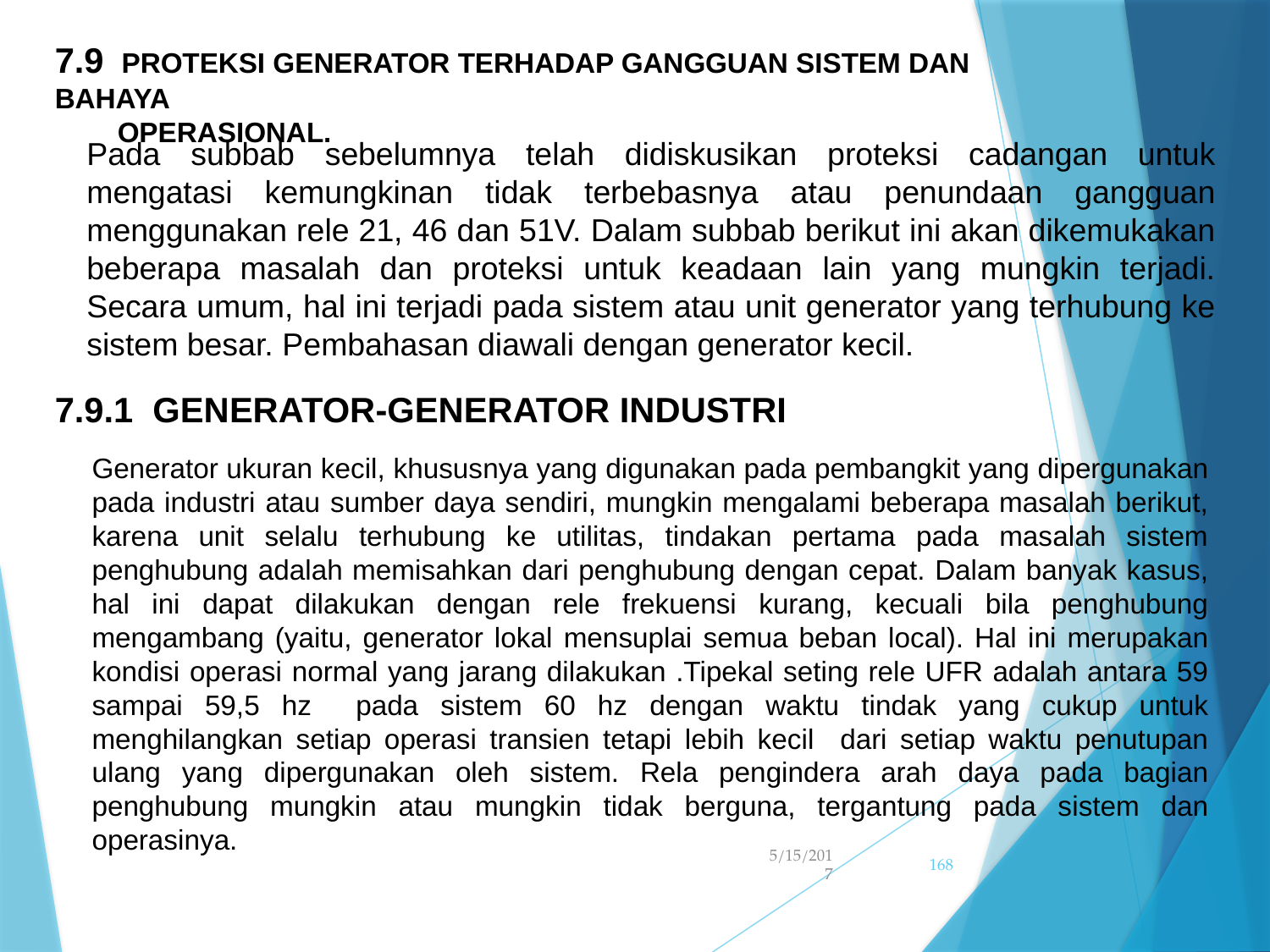

7.9  PROTEKSI GENERATOR TERHADAP GANGGUAN SISTEM DAN BAHAYA
        OPERASIONAL.
Pada subbab sebelumnya telah didiskusikan proteksi cadangan untuk mengatasi kemungkinan tidak terbebasnya atau penundaan gangguan menggunakan rele 21, 46 dan 51V. Dalam subbab berikut ini akan dikemukakan beberapa masalah dan proteksi untuk keadaan lain yang mungkin terjadi. Secara umum, hal ini terjadi pada sistem atau unit generator yang terhubung ke sistem besar. Pembahasan diawali dengan generator kecil.
7.9.1  Generator-Generator Industri
Generator ukuran kecil, khususnya yang digunakan pada pembangkit yang dipergunakan pada industri atau sumber daya sendiri, mungkin mengalami beberapa masalah berikut, karena unit selalu terhubung ke utilitas, tindakan pertama pada masalah sistem penghubung adalah memisahkan dari penghubung dengan cepat. Dalam banyak kasus, hal ini dapat dilakukan dengan rele frekuensi kurang, kecuali bila penghubung mengambang (yaitu, generator lokal mensuplai semua beban local). Hal ini merupakan kondisi operasi normal yang jarang dilakukan .Tipekal seting rele UFR adalah antara 59 sampai 59,5 hz  pada sistem 60 hz dengan waktu tindak yang cukup untuk menghilangkan setiap operasi transien tetapi lebih kecil  dari setiap waktu penutupan ulang yang dipergunakan oleh sistem. Rela pengindera arah daya pada bagian penghubung mungkin atau mungkin tidak berguna, tergantung pada sistem dan operasinya.
5/15/2017
168